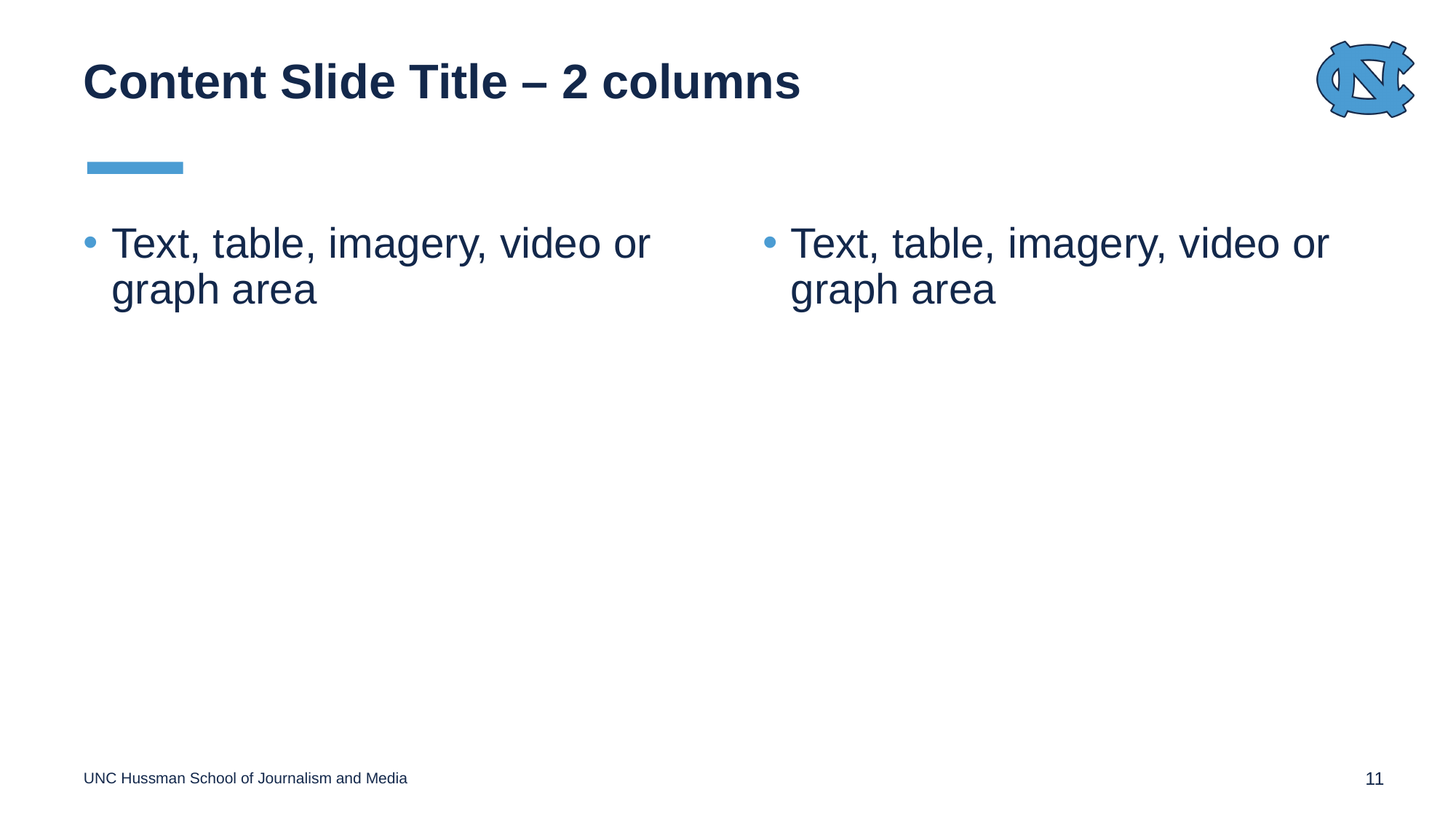

# Content Slide Title – 2 columns
Text, table, imagery, video or graph area
Text, table, imagery, video or graph area

UNC Hussman School of Journalism and Media
11